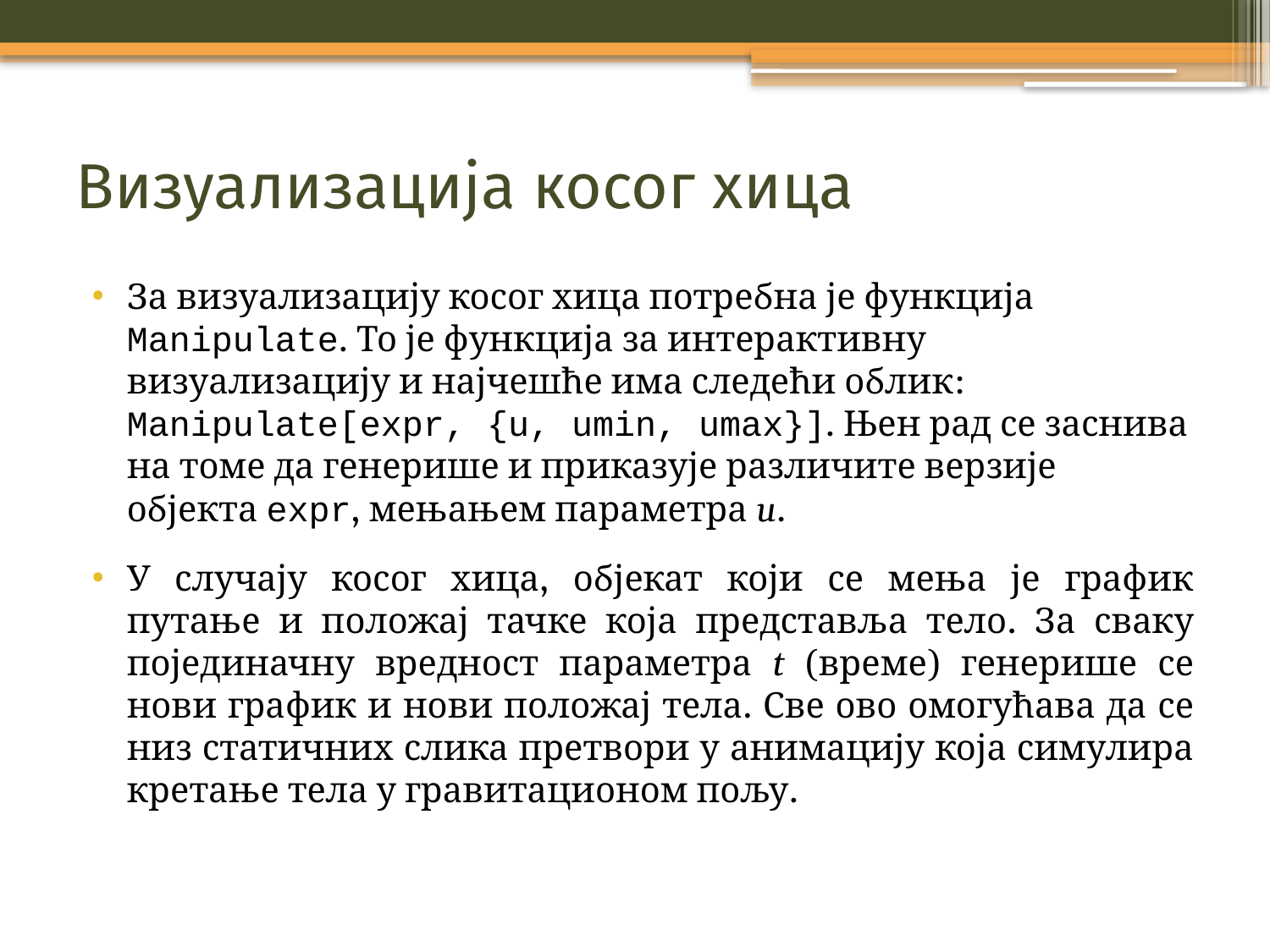

# Визуализација косог хица
За визуализацију косог хица потребна је функција Manipulate. То је функција за интерактивну визуализацију и најчешће има следећи облик: Manipulate[expr, {u, umin, umax}]. Њен рад се заснива на томе да генерише и приказује различите верзије објекта expr, мењањем параметра u.

У случају косог хица, објекат који се мења је график путање и положај тачке која представља тело. За сваку појединачну вредност параметра t (време) генерише се нови график и нови положај тела. Све ово омогућава да се низ статичних слика претвори у анимацију која симулира кретање тела у гравитационом пољу.